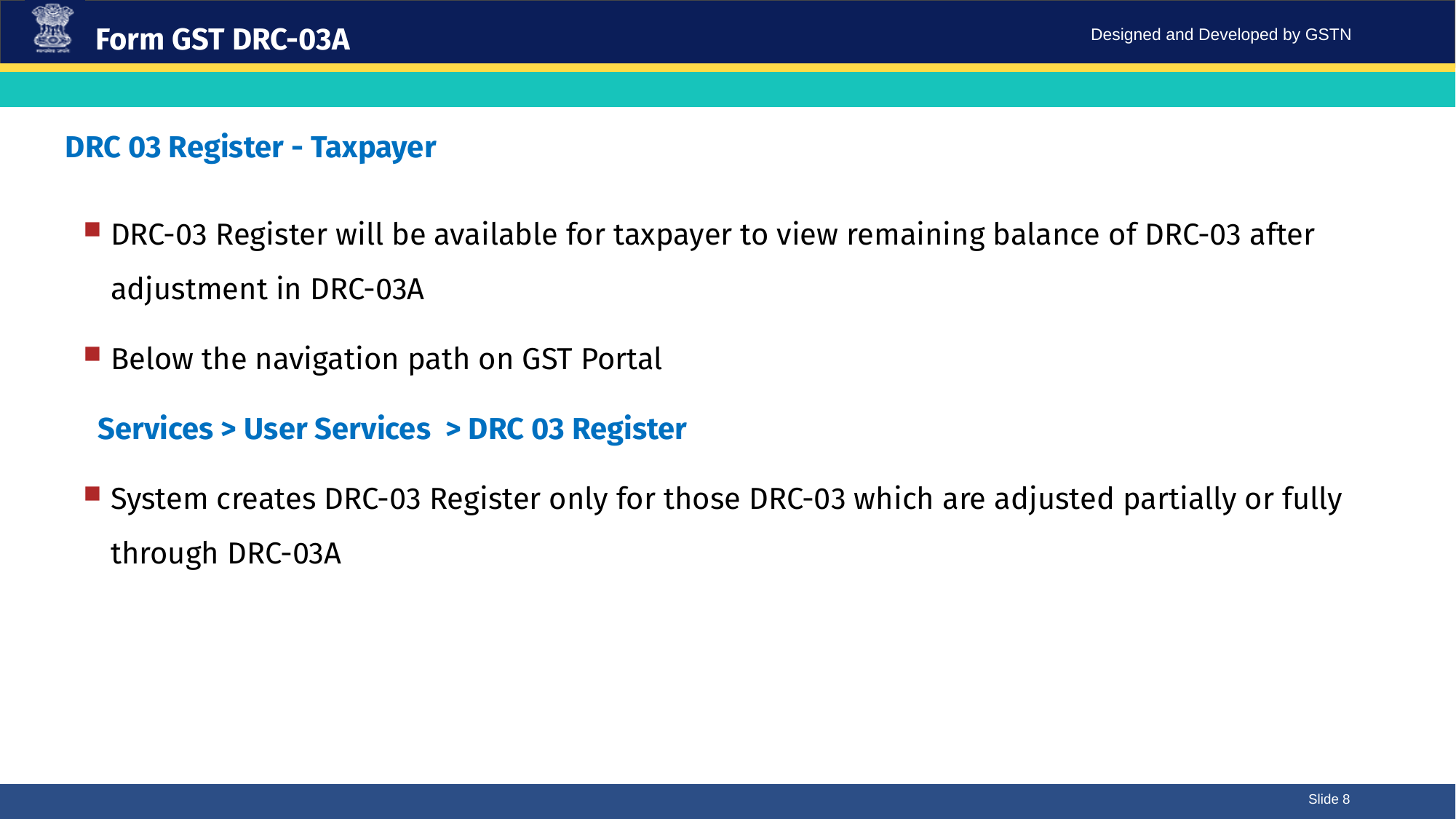

Form GST DRC-03A
DRC 03 Register - Taxpayer
DRC-03 Register will be available for taxpayer to view remaining balance of DRC-03 after adjustment in DRC-03A
Below the navigation path on GST Portal
  Services > User Services  > DRC 03 Register
System creates DRC-03 Register only for those DRC-03 which are adjusted partially or fully through DRC-03A